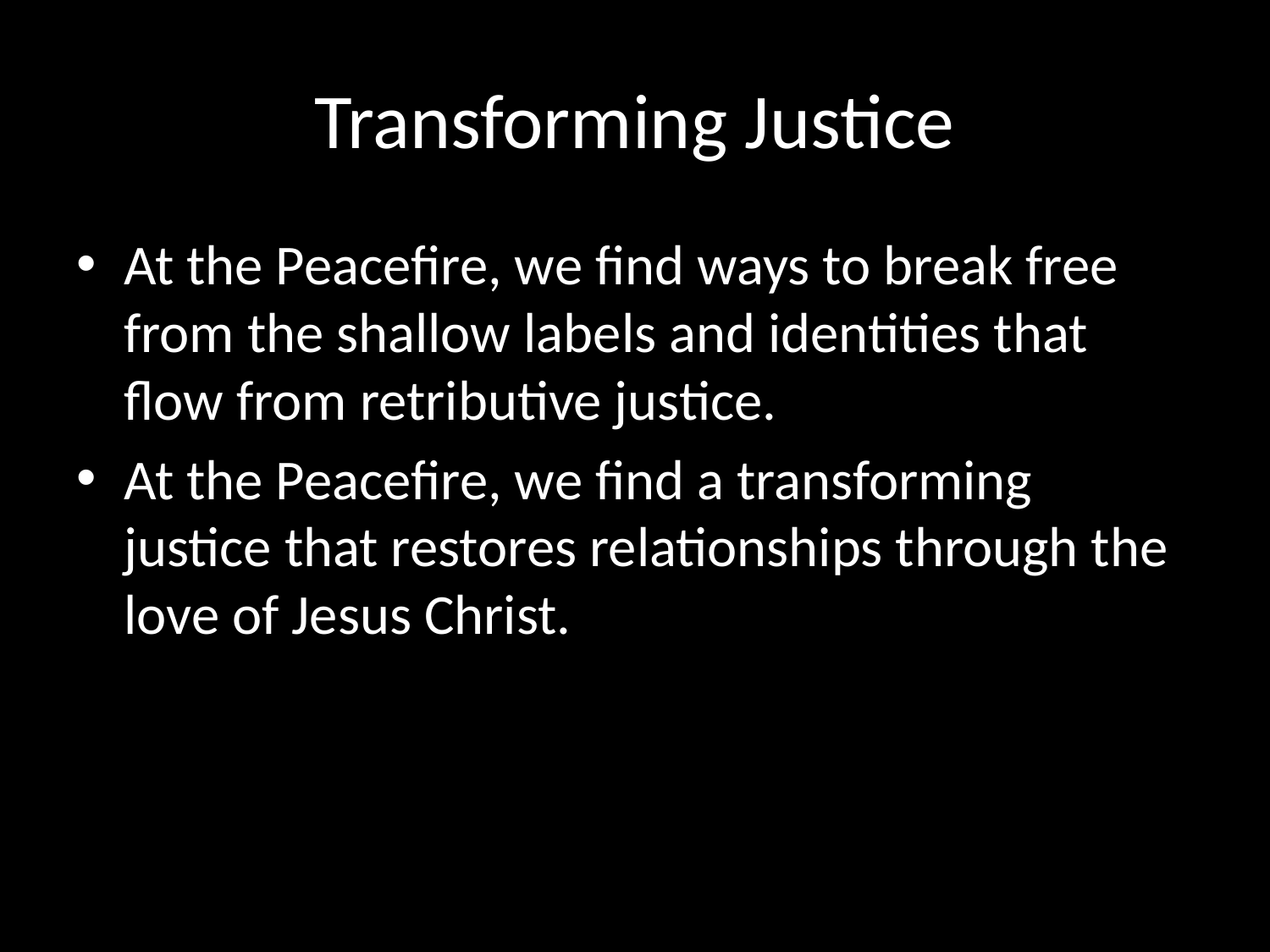

# Transforming Justice
At the Peacefire, we find ways to break free from the shallow labels and identities that flow from retributive justice.
At the Peacefire, we find a transforming justice that restores relationships through the love of Jesus Christ.